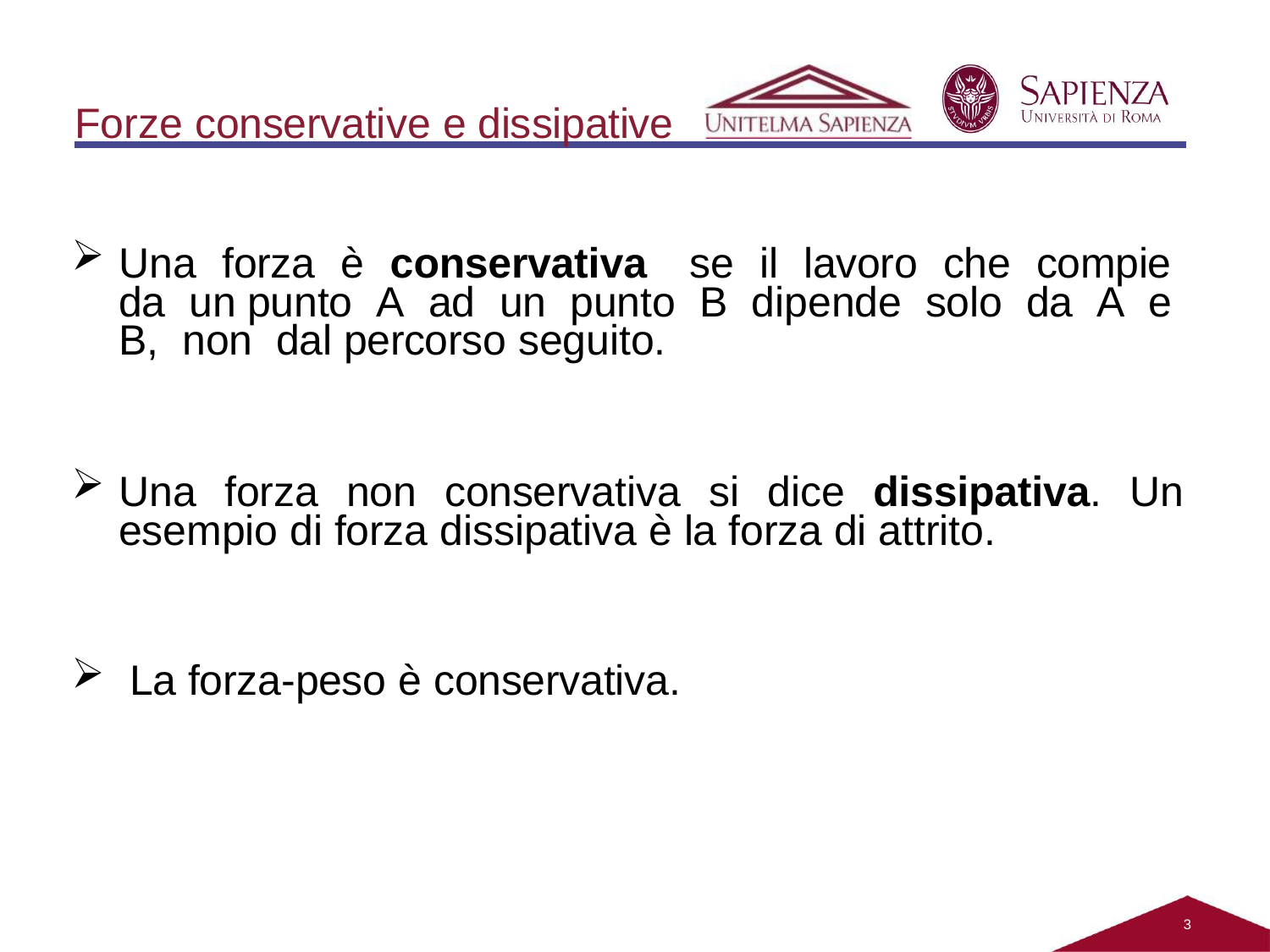

# Forze conservative e dissipative
Una  forza  è  conservativa   se  il  lavoro  che  compie  da  un punto  A  ad  un  punto  B  dipende  solo  da  A  e  B,  non  dal percorso seguito.

Una forza non conservativa si dice dissipativa. Un esempio di forza dissipativa è la forza di attrito.

La forza-peso è conservativa.
3